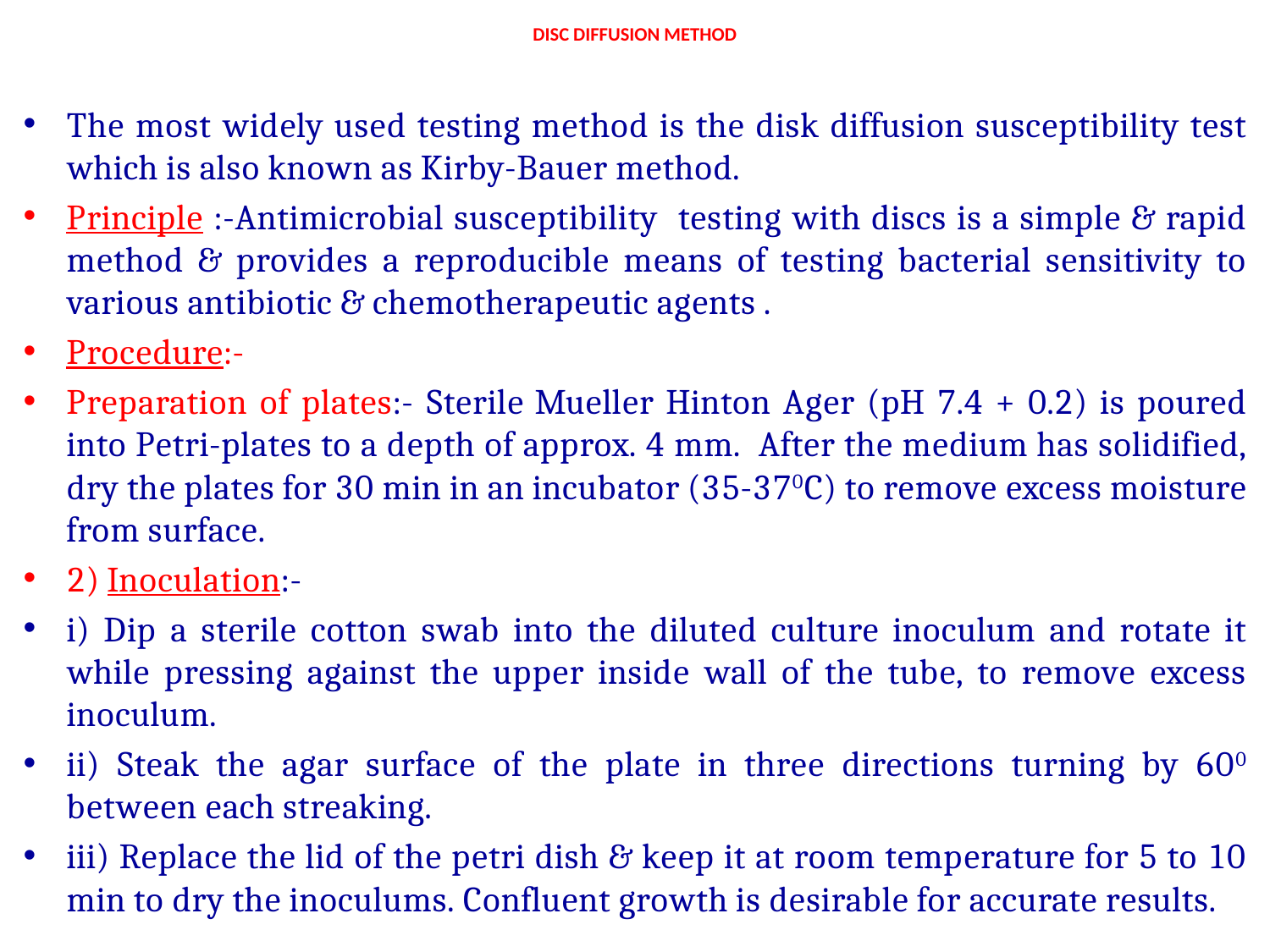

# DISC DIFFUSION METHOD
The most widely used testing method is the disk diffusion susceptibility test which is also known as Kirby-Bauer method.
Principle :-Antimicrobial susceptibility  testing with discs is a simple & rapid method & provides a reproducible means of testing bacterial sensitivity to various antibiotic & chemotherapeutic agents .
Procedure:-
Preparation of plates:- Sterile Mueller Hinton Ager (pH 7.4 + 0.2) is poured into Petri-plates to a depth of approx. 4 mm.  After the medium has solidified, dry the plates for 30 min in an incubator (35-370C) to remove excess moisture from surface.
2) Inoculation:-
i) Dip a sterile cotton swab into the diluted culture inoculum and rotate it while pressing against the upper inside wall of the tube, to remove excess inoculum.
ii) Steak the agar surface of the plate in three directions turning by 600 between each streaking.
iii) Replace the lid of the petri dish & keep it at room temperature for 5 to 10 min to dry the inoculums. Confluent growth is desirable for accurate results.